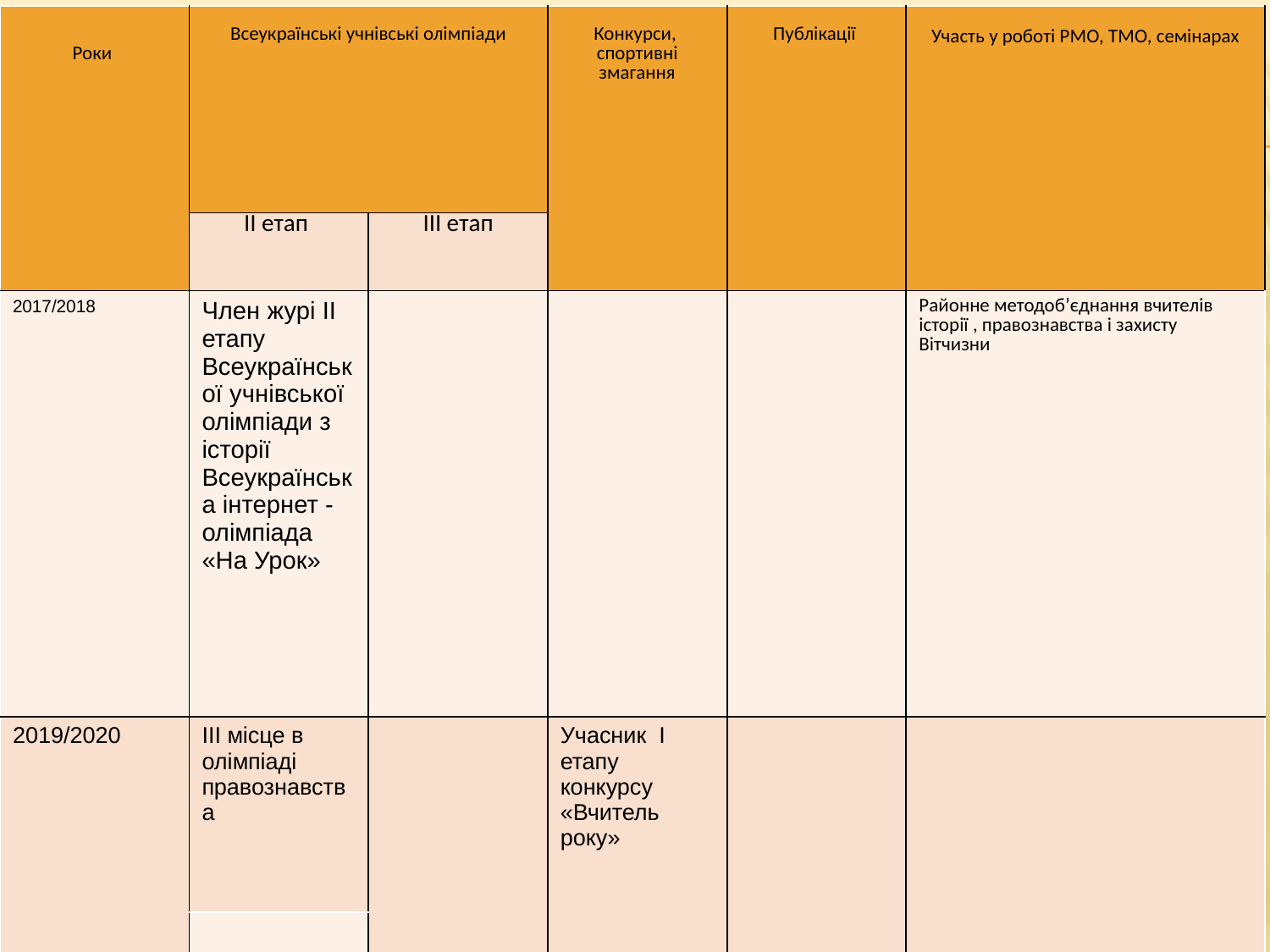

| Роки | Всеукраїнські учнівські олімпіади |  | Конкурси, спортивні змагання | Публікації | Участь у роботі РМО, ТМО, семінарах |
| --- | --- | --- | --- | --- | --- |
|  | ІІ етап | ІІІ етап |  |  |  |
| 2017/2018 | Член журі ІІ етапу Всеукраїнської учнівської олімпіади з історії Всеукраїнська інтернет - олімпіада «На Урок» |  |  |  | Районне методоб’єднання вчителів історії , правознавства і захисту Вітчизни |
| 2019/2020 | ІІІ місце в олімпіаді правознавства |  | Учасник І етапу конкурсу «Вчитель року» |  |  |
|  |  |  |  |  |  |